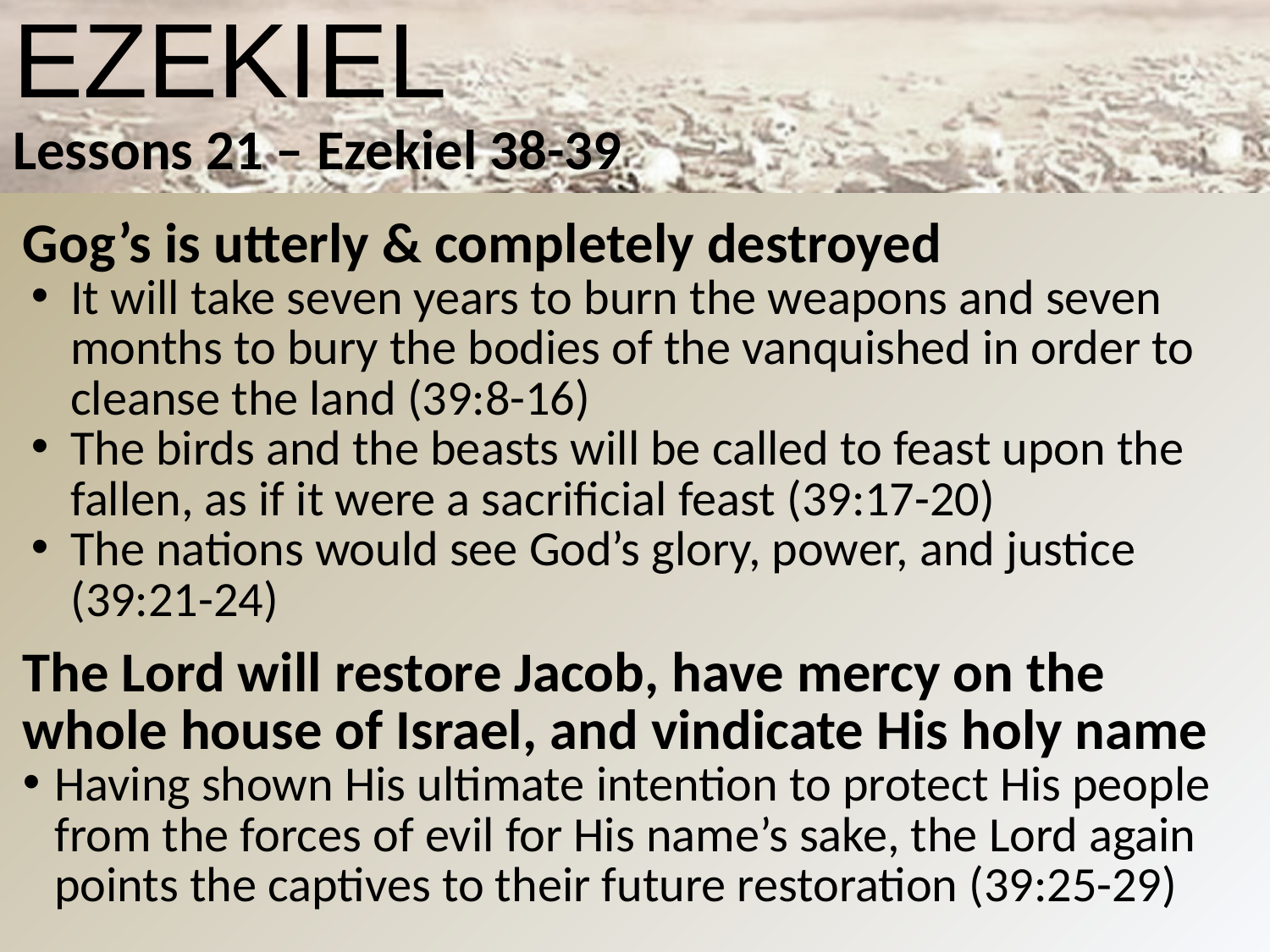

# Ezekiel Lessons 21 – Ezekiel 38-39
Gog’s is utterly & completely destroyed
It will take seven years to burn the weapons and seven months to bury the bodies of the vanquished in order to cleanse the land (39:8-16)
The birds and the beasts will be called to feast upon the fallen, as if it were a sacrificial feast (39:17-20)
The nations would see God’s glory, power, and justice (39:21-24)

The Lord will restore Jacob, have mercy on the whole house of Israel, and vindicate His holy name
Having shown His ultimate intention to protect His people from the forces of evil for His name’s sake, the Lord again points the captives to their future restoration (39:25-29)